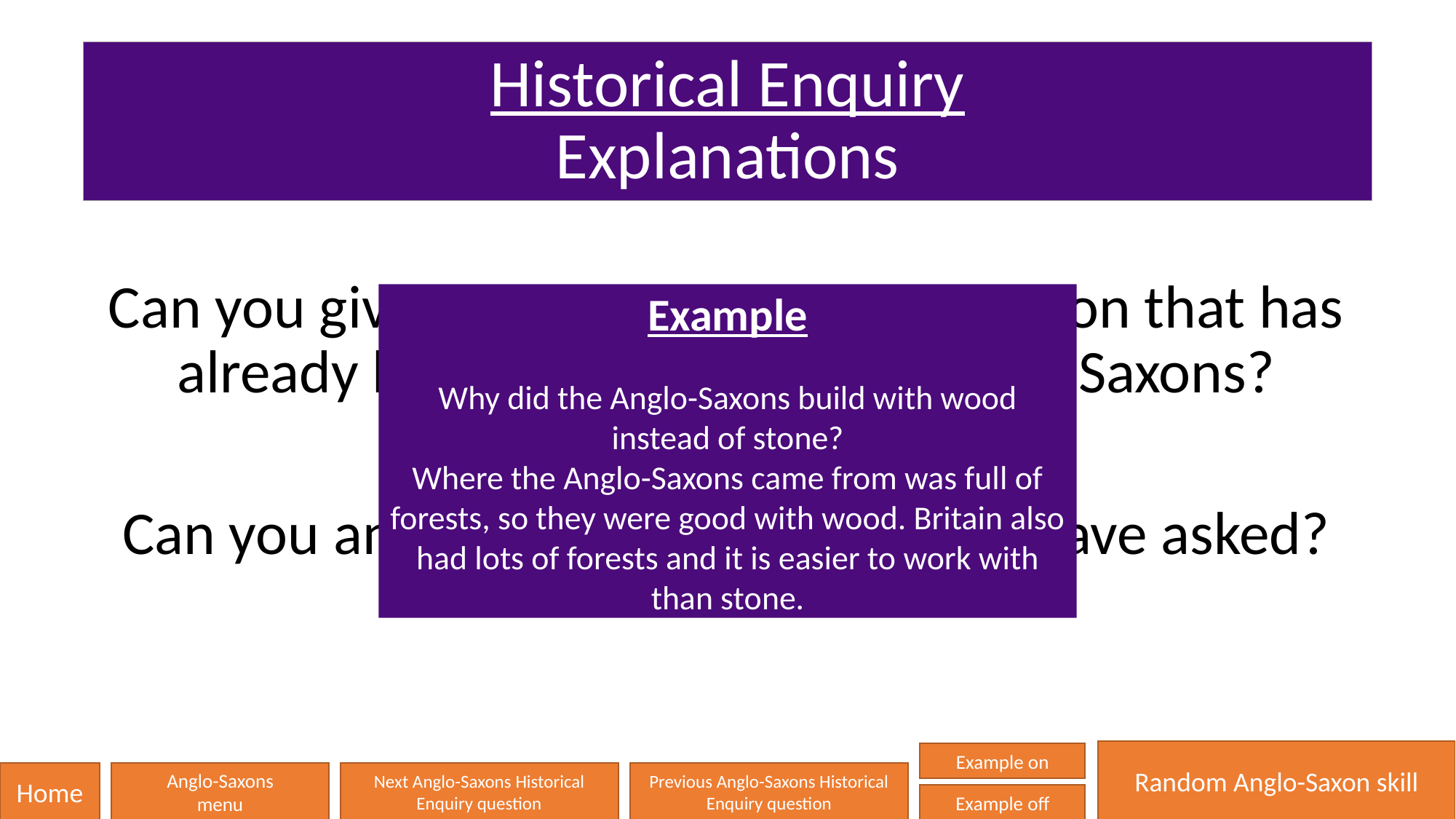

# Historical Enquiry Explanations
Can you give an explanation to a question that has already been asked about the Anglo-Saxons?

Can you answer a question that YOU have asked?
Example

Why did the Anglo-Saxons build with wood instead of stone?
Where the Anglo-Saxons came from was full of forests, so they were good with wood. Britain also had lots of forests and it is easier to work with than stone.
Random Anglo-Saxon skill
Example on
Home
Anglo-Saxons
menu
Next Anglo-Saxons Historical Enquiry question
Previous Anglo-Saxons Historical Enquiry question
Example off